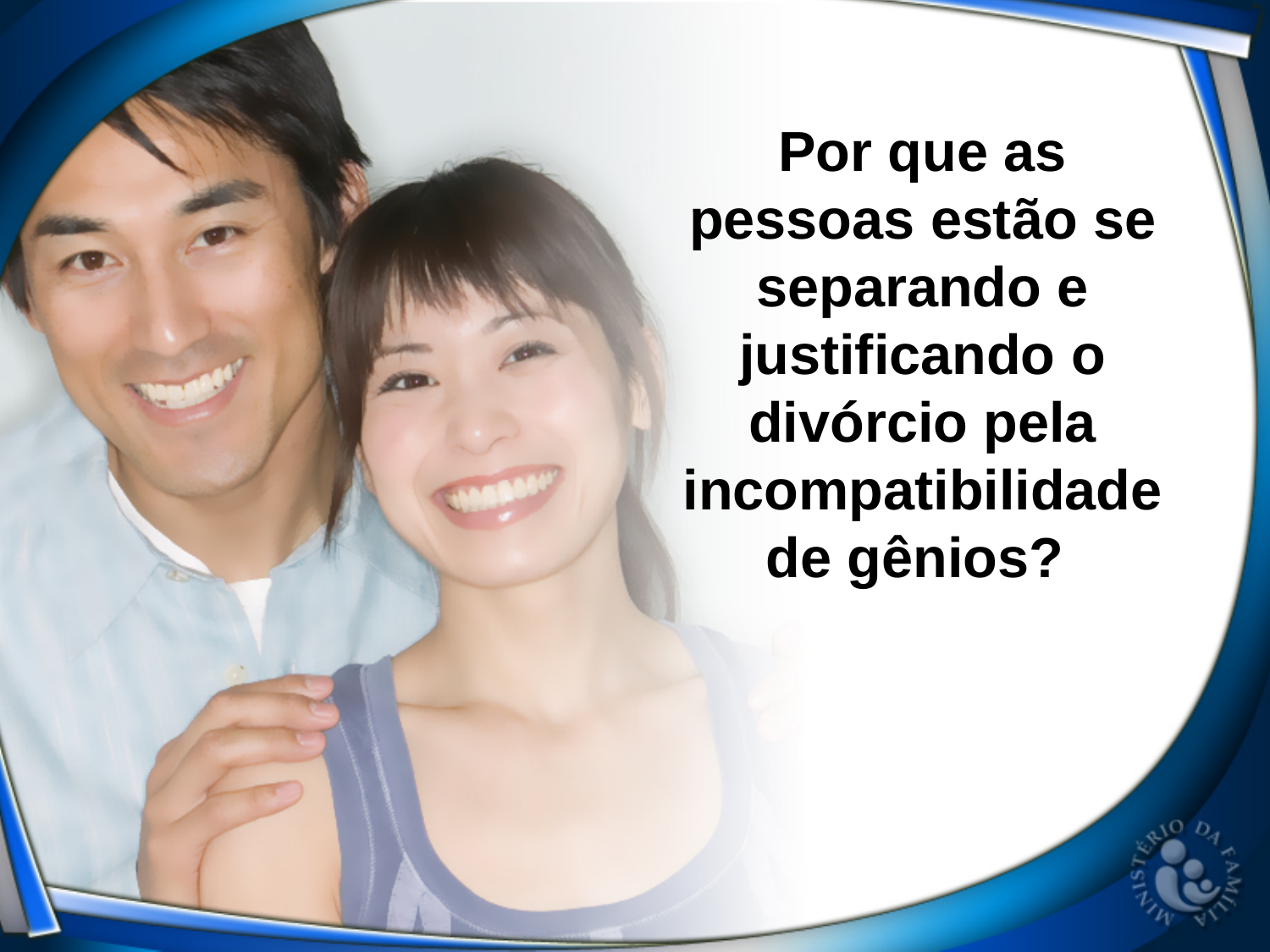

Por que as pessoas estão se separando e justificando o divórcio pela incompatibilidade de gênios?